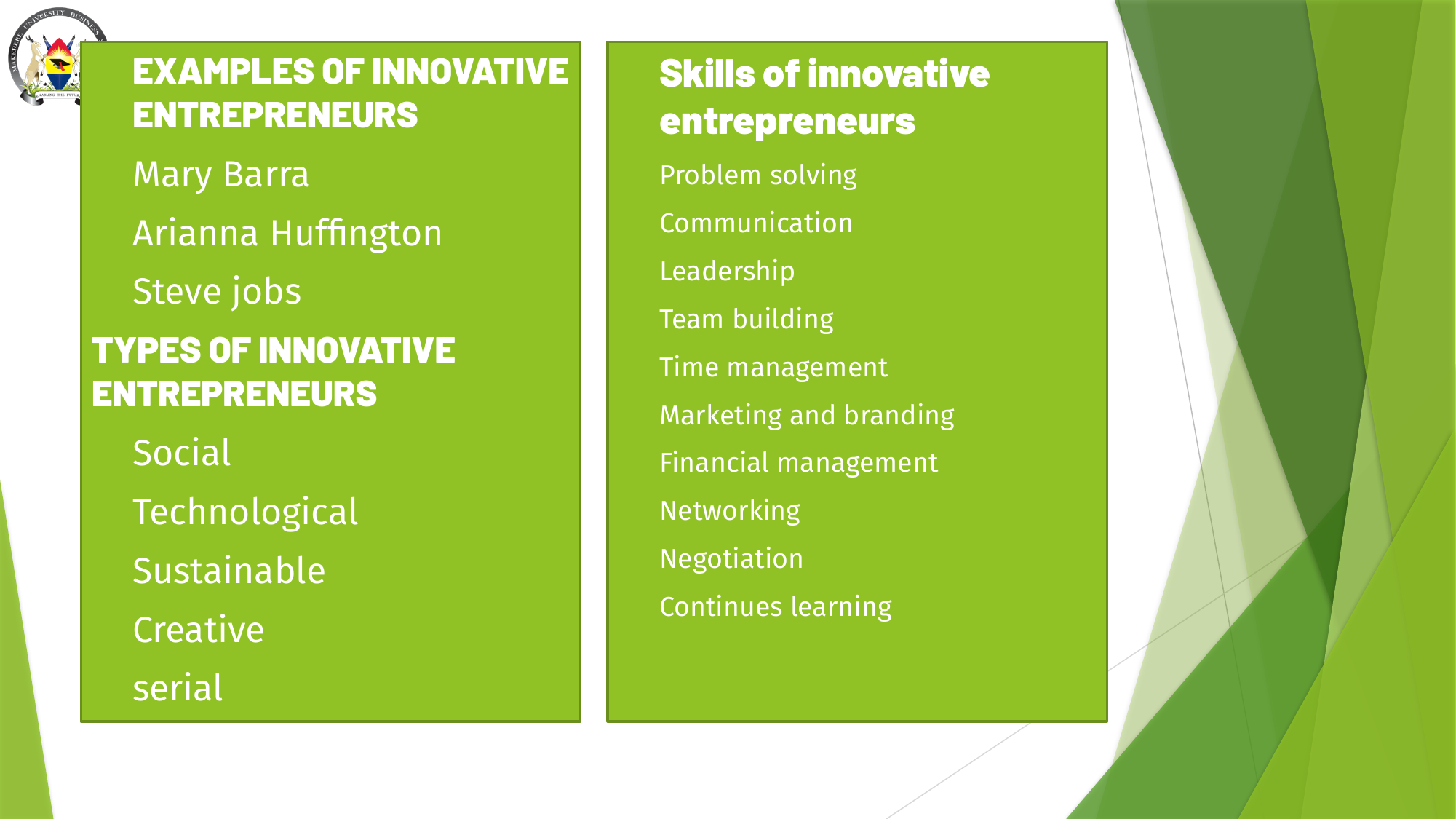

EXAMPLES OF INNOVATIVE ENTREPRENEURS
Mary Barra
Arianna Huffington
Steve jobs
TYPES OF INNOVATIVE ENTREPRENEURS
Social
Technological
Sustainable
Creative
serial

Skills of innovative entrepreneurs
Problem solving
Communication
Leadership
Team building
Time management
Marketing and branding
Financial management
Networking
Negotiation
Continues learning